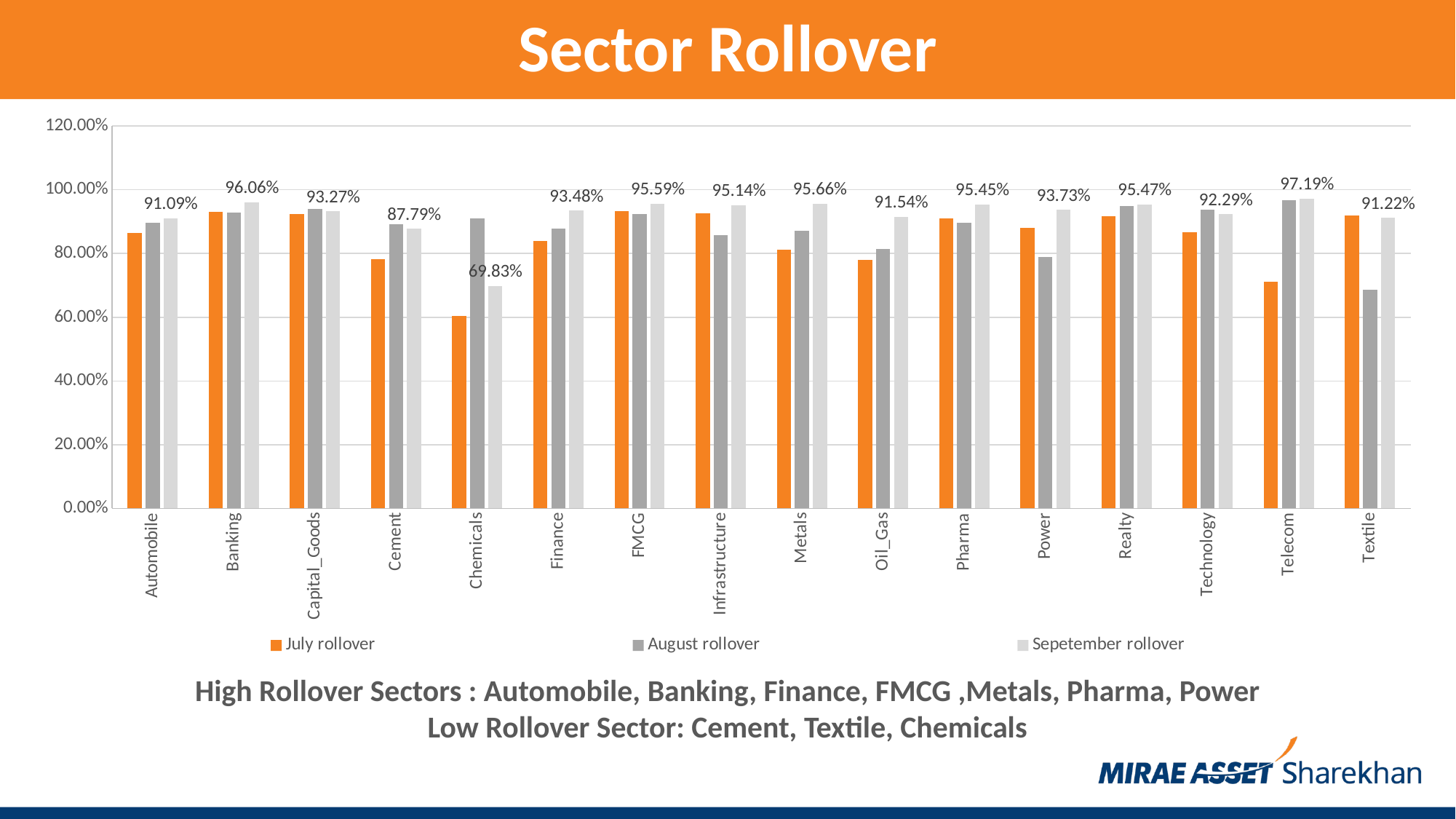

Sector Rollover

### Chart

| Category | July rollover | August rollover | Sepetember rollover |
|---|---|---|---|
| Automobile | 0.8647 | 0.8968 | 0.9109 |
| Banking | 0.9316 | 0.9285 | 0.9606 |
| Capital_Goods | 0.9249 | 0.9396 | 0.9327 |
| Cement | 0.7817 | 0.8927 | 0.8779 |
| Chemicals | 0.6051 | 0.9111 | 0.6983 |
| Finance | 0.8401 | 0.8788 | 0.9348 |
| FMCG | 0.9328 | 0.923 | 0.9559 |
| Infrastructure | 0.9265 | 0.8568 | 0.9514 |
| Metals | 0.8111 | 0.8704 | 0.9566 |
| Oil_Gas | 0.7808 | 0.8135 | 0.9154 |
| Pharma | 0.9096 | 0.8962 | 0.9545 |
| Power | 0.8799 | 0.7887 | 0.9373 |
| Realty | 0.9175 | 0.9489 | 0.9547 |
| Technology | 0.866 | 0.9365 | 0.9229 |
| Telecom | 0.7106 | 0.9677 | 0.9719 |
| Textile | 0.9192 | 0.6867 | 0.9122 |
High Rollover Sectors : Automobile, Banking, Finance, FMCG ,Metals, Pharma, Power
Low Rollover Sector: Cement, Textile, Chemicals